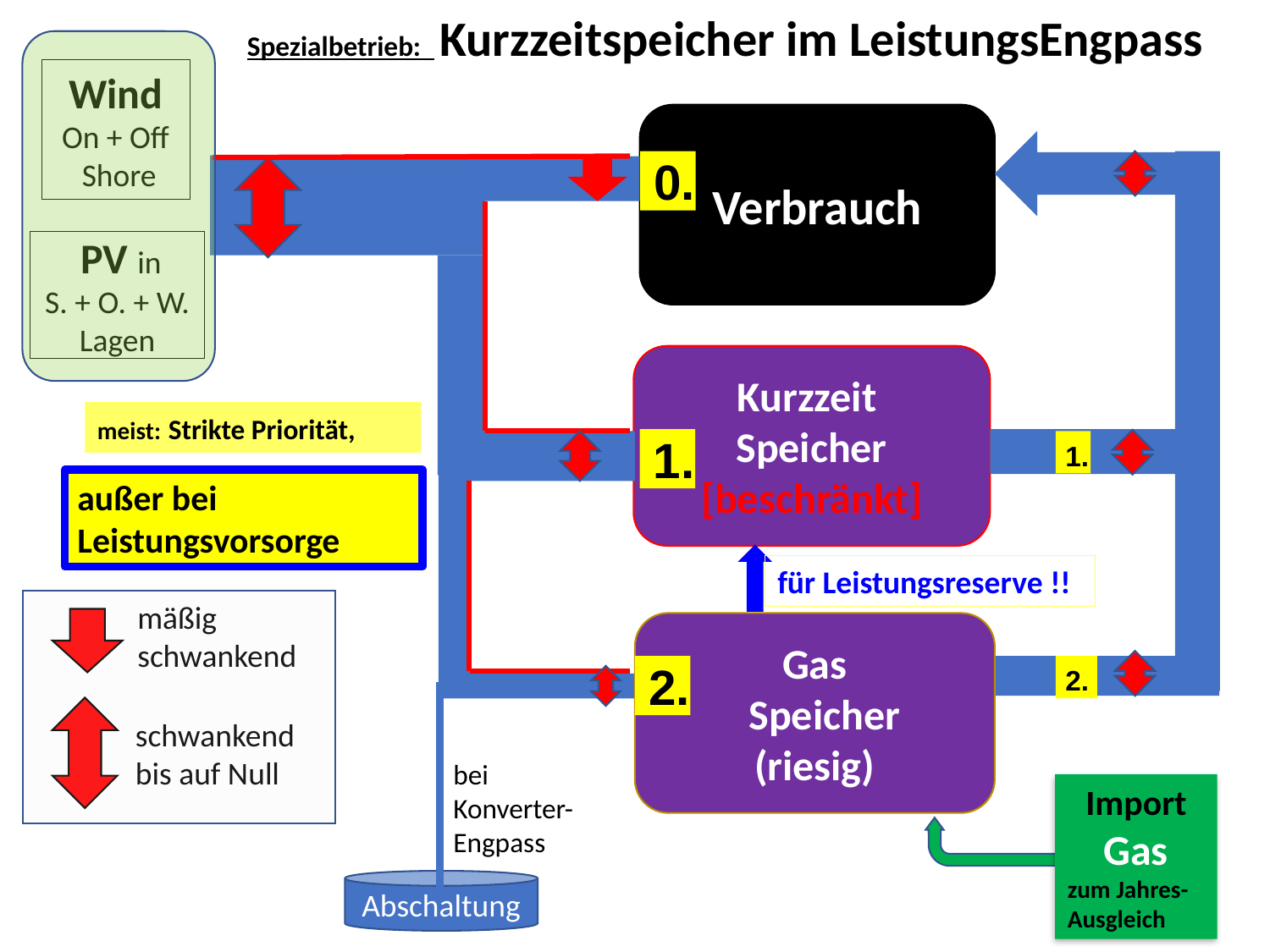

Spezialbetrieb:   Kurzzeitspeicher im LeistungsEngpass

Wind
On + Off
 Shore

Verbrauch

 0.

 PV in
S. + O. + W.
Lagen

Kurzzeit
Speicher
[beschränkt]

meist: Strikte Priorität,
 1.

 1.

außer bei Leistungsvorsorge

für Leistungsreserve !!

mäßig
schwankend

schwankend
bis auf Null
Gas
  Speicher
(riesig)

 2.

 2.

bei
Konverter- Engpass

Import
     Gas
zum Jahres- Ausgleich
Abschaltung